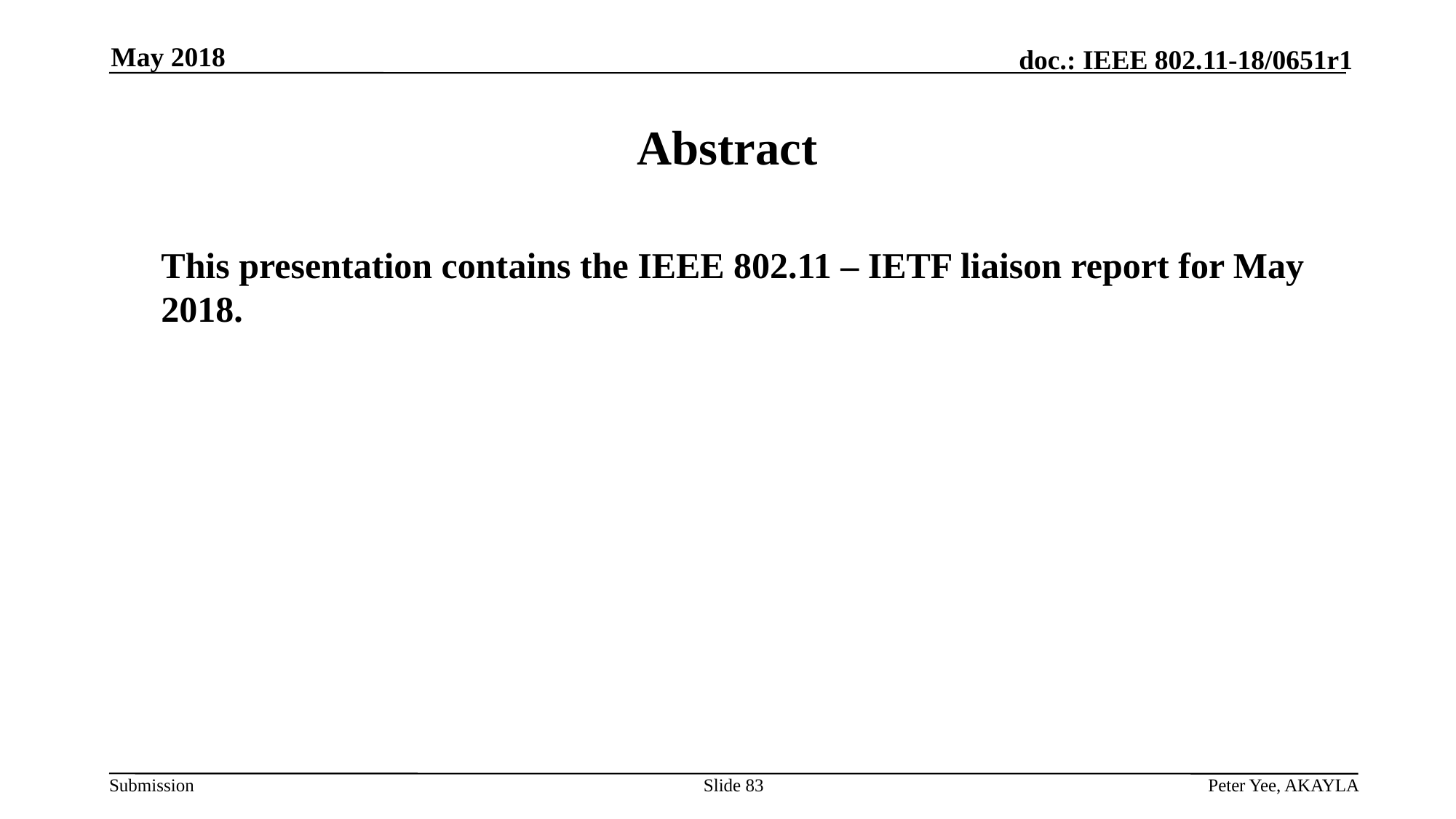

May 2018
# Abstract
	This presentation contains the IEEE 802.11 – IETF liaison report for May 2018.
Slide 83
Peter Yee, AKAYLA